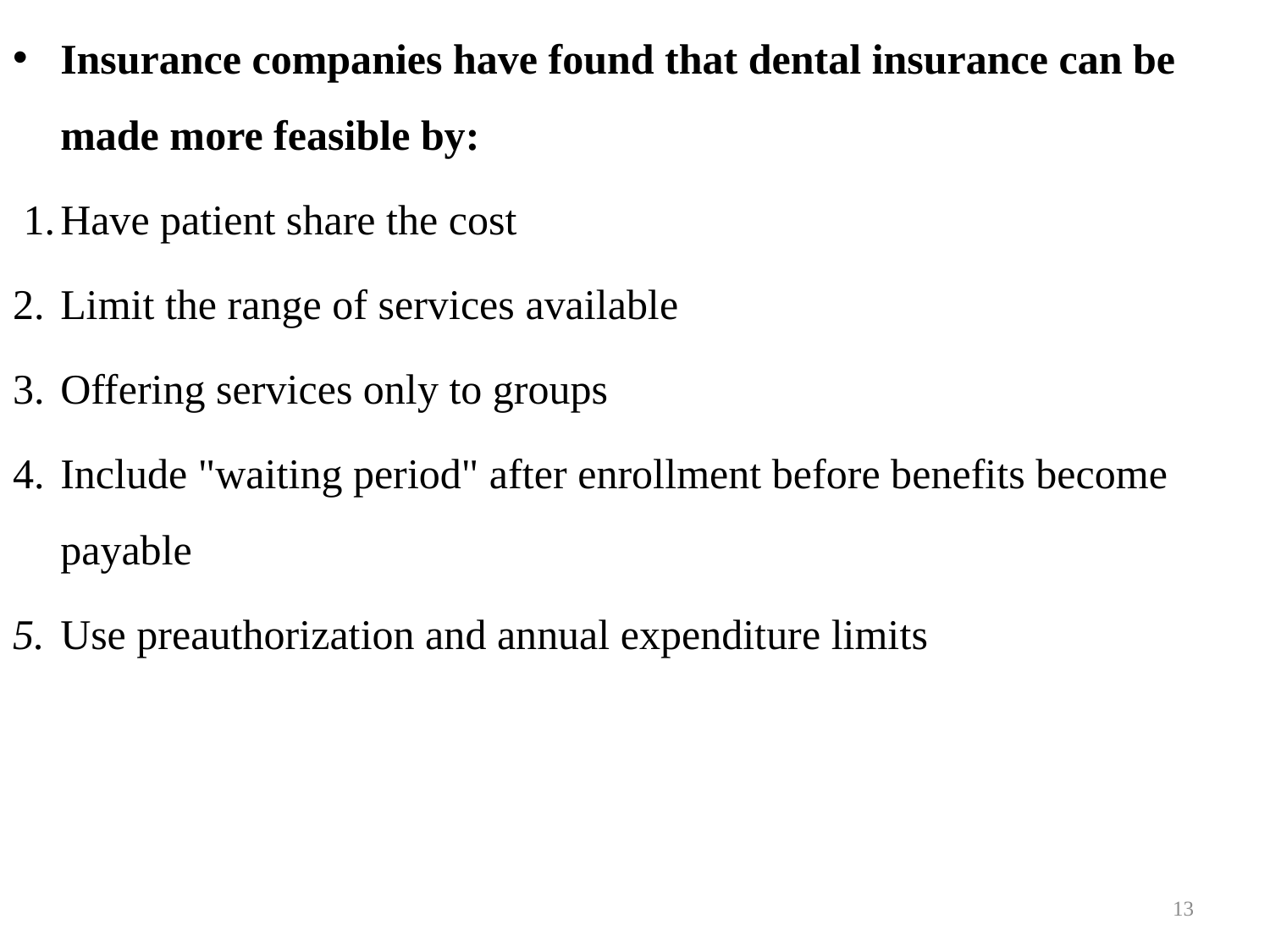

Insurance companies have found that dental insurance can be made more feasible by:
 1.	Have patient share the cost
2.	Limit the range of services available
3.	Offering services only to groups
4.	Include "waiting period" after enrollment before benefits become payable
5.	Use preauthorization and annual expenditure limits

13